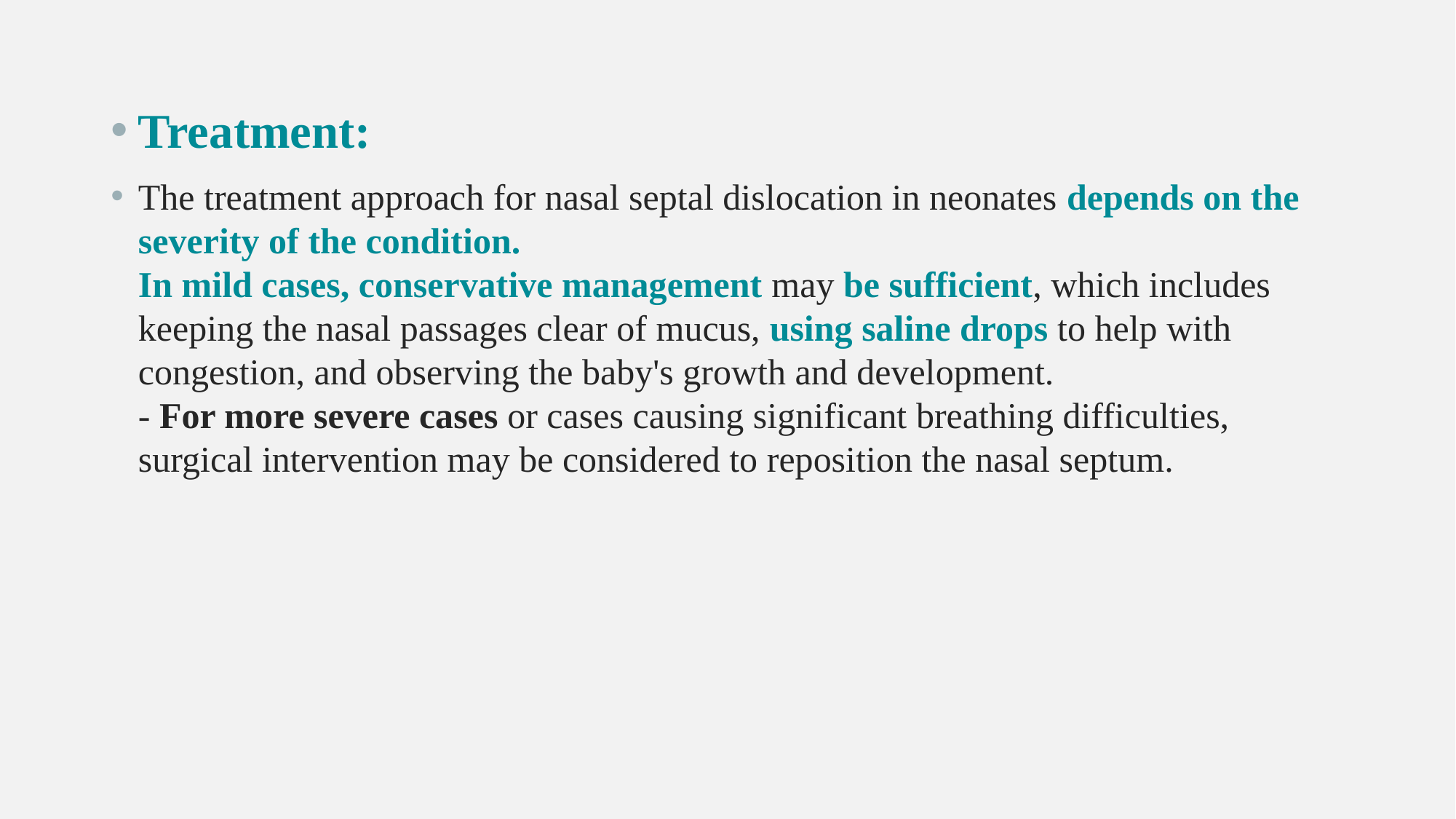

Treatment:
The treatment approach for nasal septal dislocation in neonates depends on the severity of the condition.
In mild cases, conservative management may be sufficient, which includes keeping the nasal passages clear of mucus, using saline drops to help with congestion, and observing the baby's growth and development.
- For more severe cases or cases causing significant breathing difficulties, surgical intervention may be considered to reposition the nasal septum.